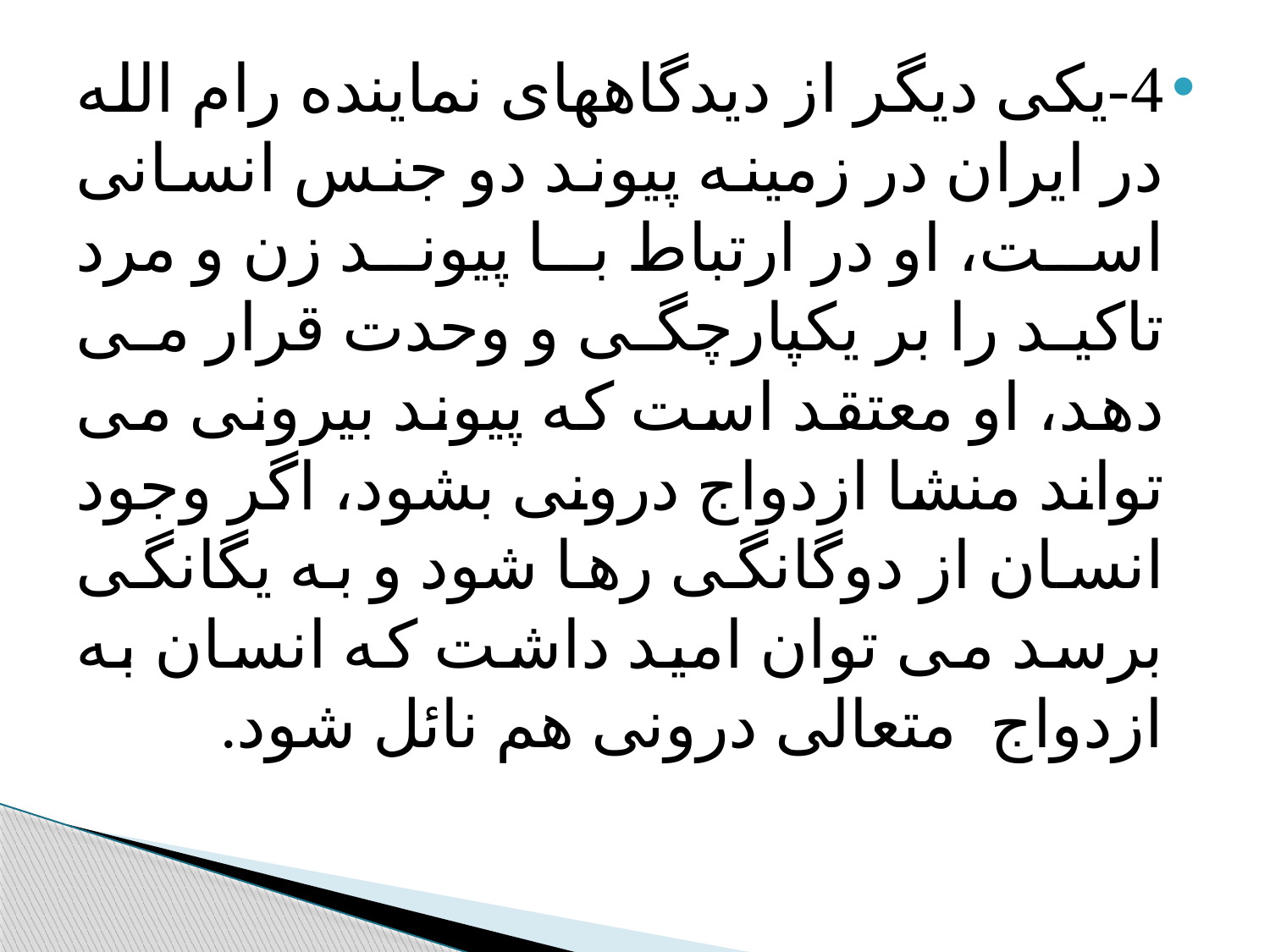

#
4-یکی دیگر از دیدگاههای نماینده رام الله در ایران در زمینه پیوند دو جنس انسانی است، او در ارتباط با پیوند زن و مرد تاکید را بر یکپارچگی و وحدت قرار می دهد، او معتقد است که پیوند بیرونی می تواند منشا ازدواج درونی بشود، اگر وجود انسان از دوگانگی رها شود و به یگانگی برسد می توان امید داشت که انسان به ازدواج  متعالی درونی هم نائل شود.